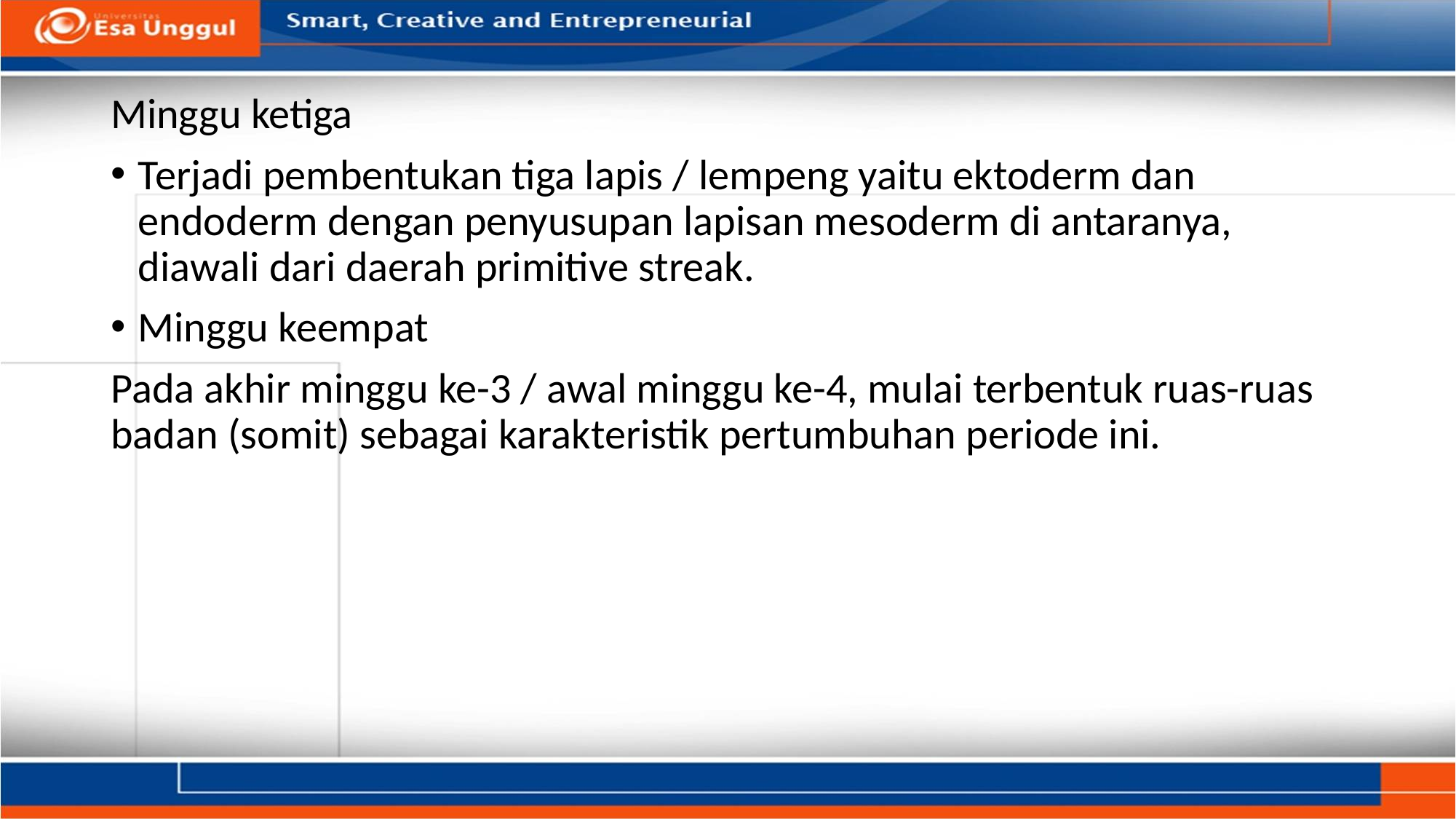

Minggu ketiga
Terjadi pembentukan tiga lapis / lempeng yaitu ektoderm dan endoderm dengan penyusupan lapisan mesoderm di antaranya, diawali dari daerah primitive streak.
Minggu keempat
Pada akhir minggu ke-3 / awal minggu ke-4, mulai terbentuk ruas-ruas badan (somit) sebagai karakteristik pertumbuhan periode ini.